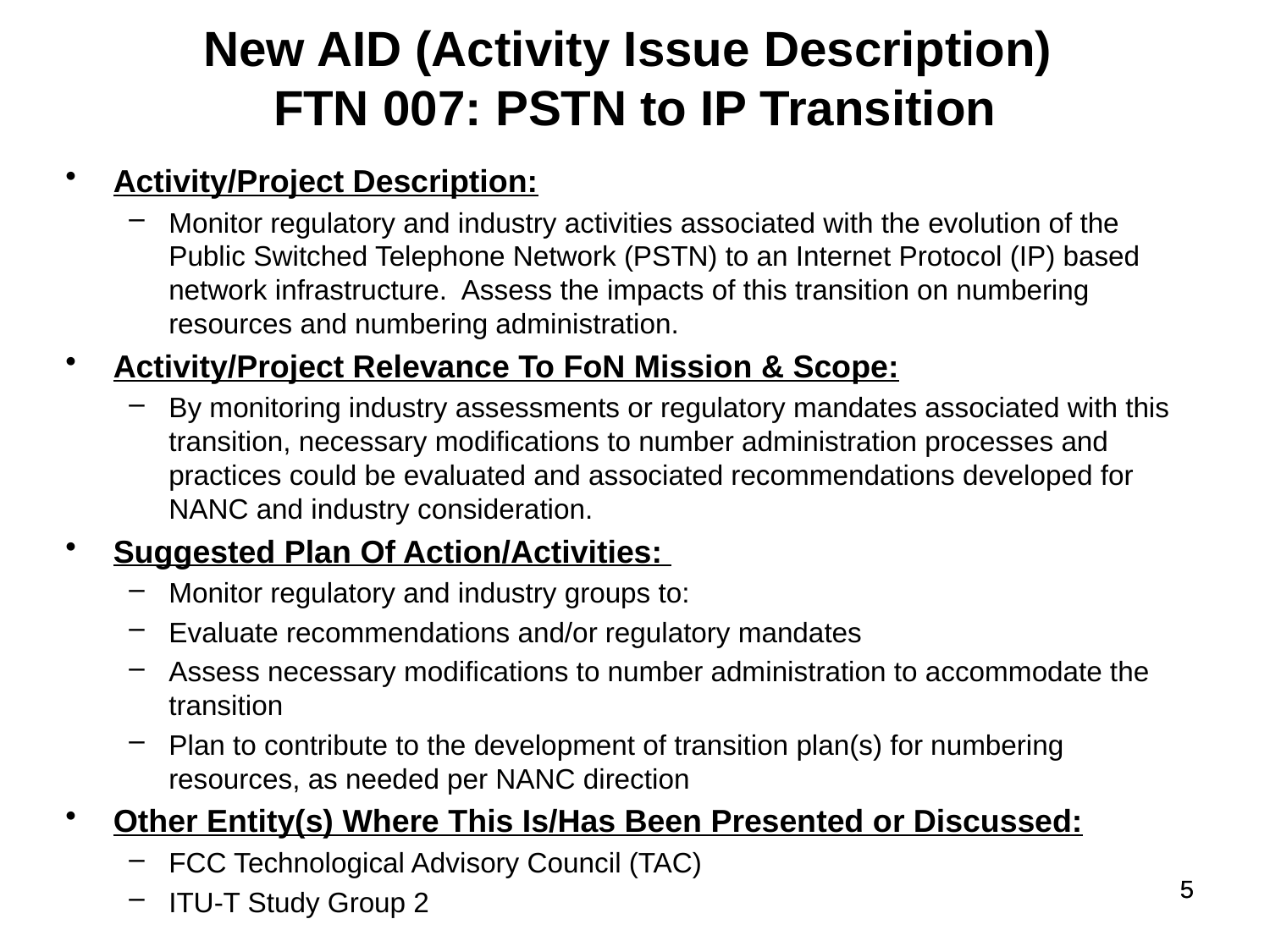

New AID (Activity Issue Description)
FTN 007: PSTN to IP Transition
Activity/Project Description:
Monitor regulatory and industry activities associated with the evolution of the Public Switched Telephone Network (PSTN) to an Internet Protocol (IP) based network infrastructure.  Assess the impacts of this transition on numbering resources and numbering administration.
Activity/Project Relevance To FoN Mission & Scope:
By monitoring industry assessments or regulatory mandates associated with this transition, necessary modifications to number administration processes and practices could be evaluated and associated recommendations developed for NANC and industry consideration.
Suggested Plan Of Action/Activities:
Monitor regulatory and industry groups to:
Evaluate recommendations and/or regulatory mandates
Assess necessary modifications to number administration to accommodate the transition
Plan to contribute to the development of transition plan(s) for numbering resources, as needed per NANC direction
Other Entity(s) Where This Is/Has Been Presented or Discussed:
FCC Technological Advisory Council (TAC)
ITU-T Study Group 2
5
5